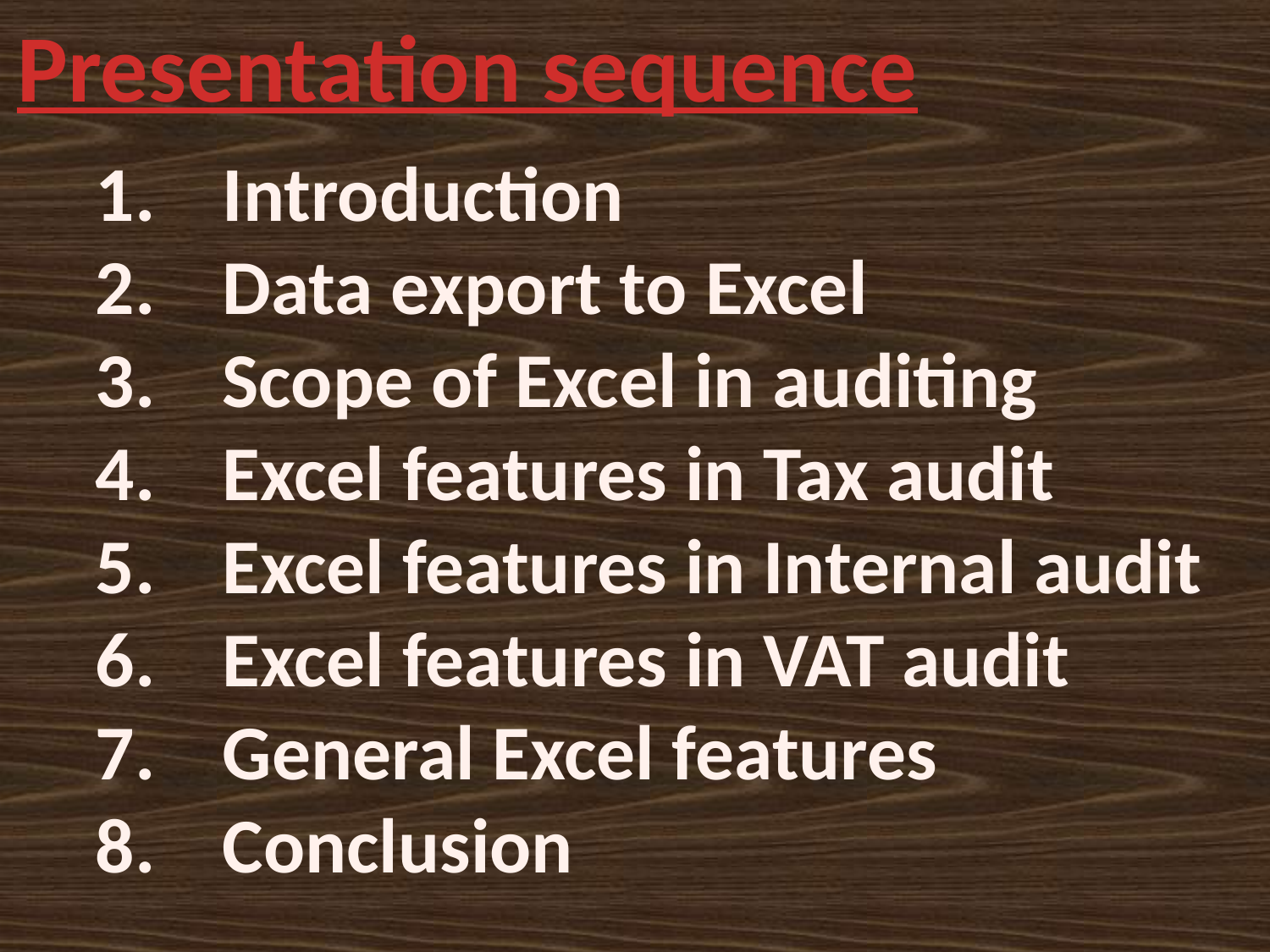

Presentation sequence
Introduction
Data export to Excel
Scope of Excel in auditing
Excel features in Tax audit
Excel features in Internal audit
Excel features in VAT audit
General Excel features
Conclusion